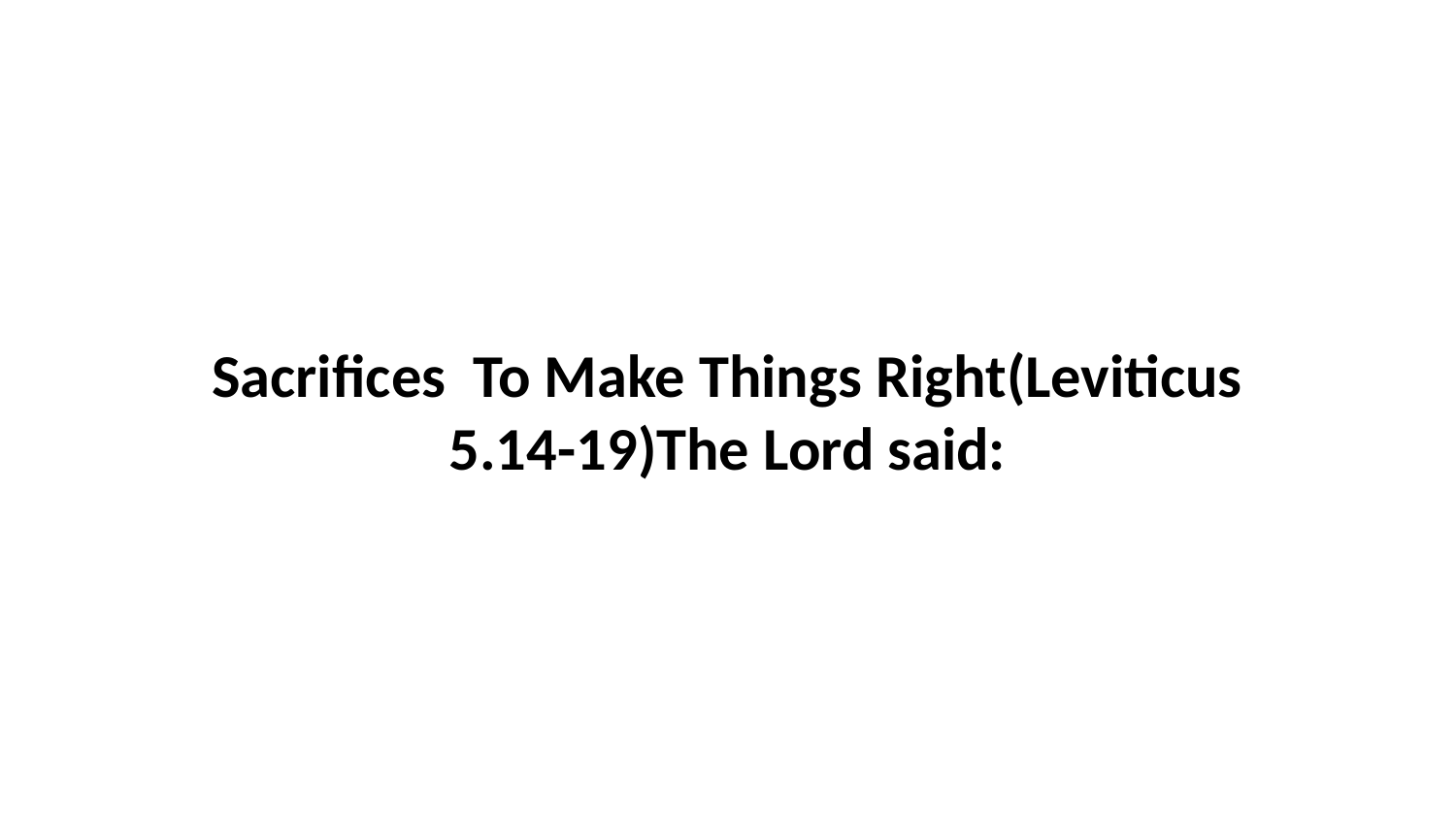

Sacrifices  To Make Things Right(Leviticus 5.14-19)The Lord said: